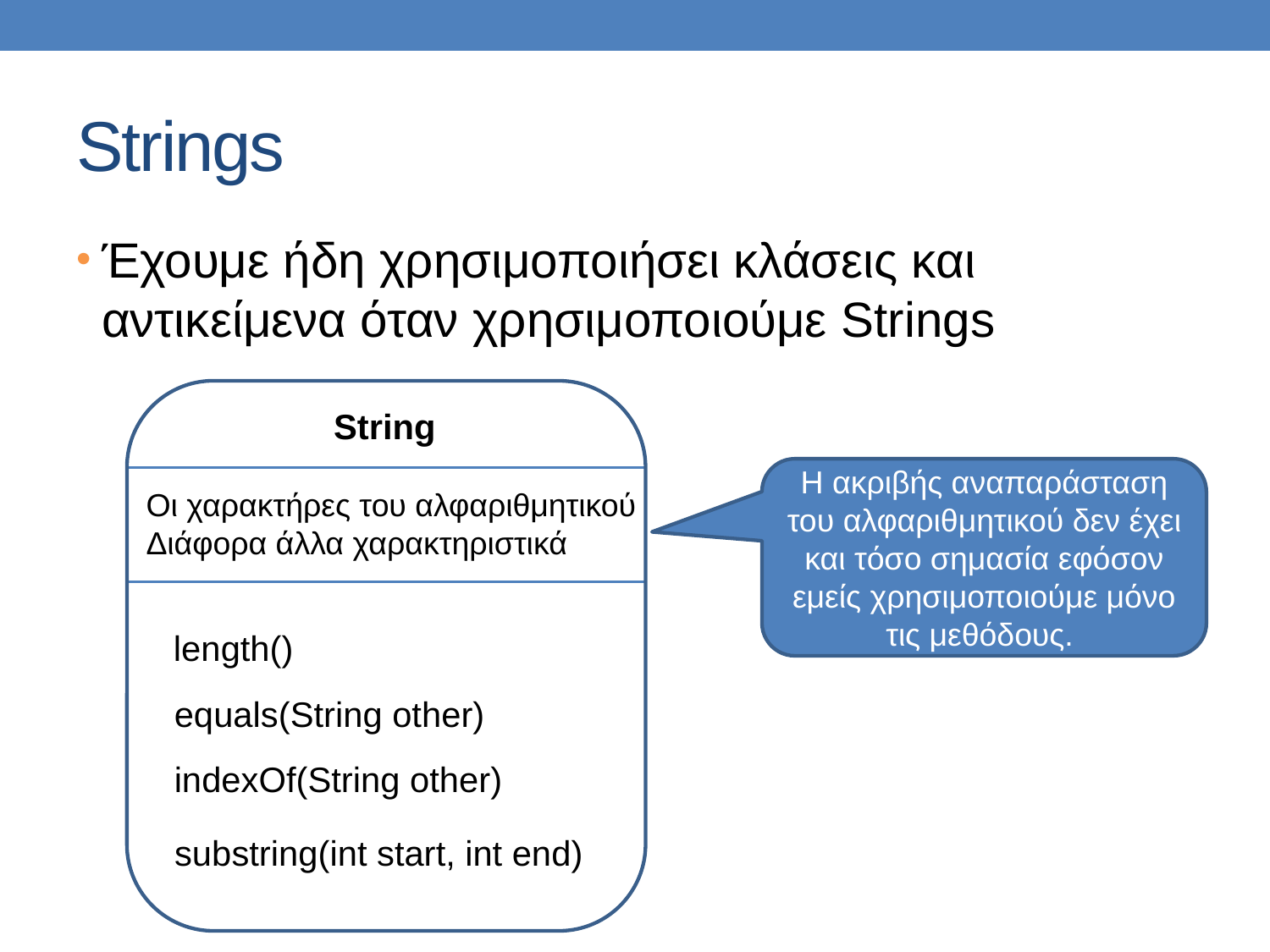

# Strings
Έχουμε ήδη χρησιμοποιήσει κλάσεις και αντικείμενα όταν χρησιμοποιούμε Strings

String
Η ακριβής αναπαράσταση του αλφαριθμητικού δεν έχει και τόσο σημασία εφόσον εμείς χρησιμοποιούμε μόνο τις μεθόδους.
Οι χαρακτήρες του αλφαριθμητικού
Διάφορα άλλα χαρακτηριστικά
length()
equals(String other)
indexOf(String other)
substring(int start, int end)